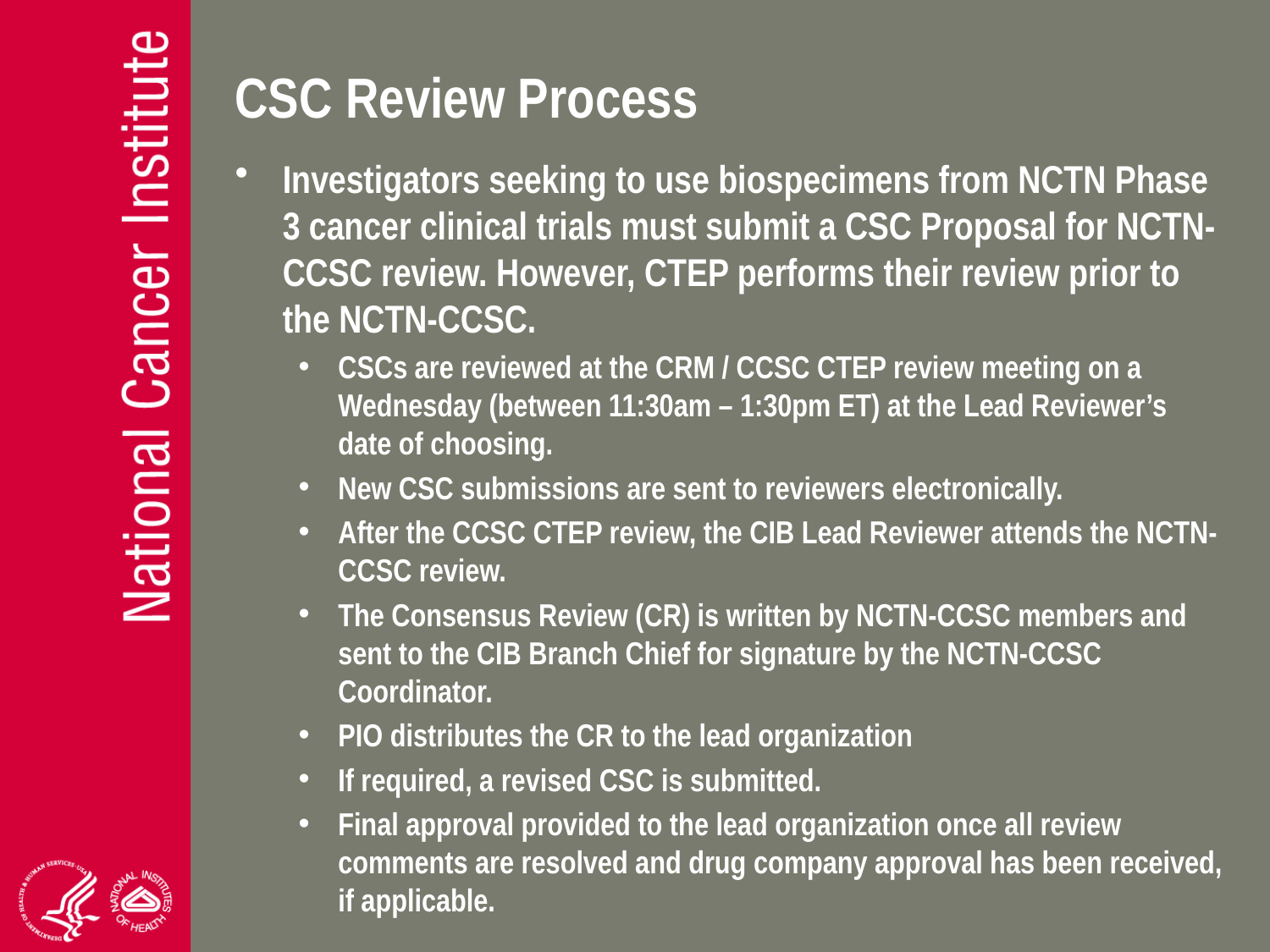

# CSC Review Process
Investigators seeking to use biospecimens from NCTN Phase 3 cancer clinical trials must submit a CSC Proposal for NCTN-CCSC review. However, CTEP performs their review prior to the NCTN-CCSC.
CSCs are reviewed at the CRM / CCSC CTEP review meeting on a Wednesday (between 11:30am – 1:30pm ET) at the Lead Reviewer’s date of choosing.
New CSC submissions are sent to reviewers electronically.
After the CCSC CTEP review, the CIB Lead Reviewer attends the NCTN-CCSC review.
The Consensus Review (CR) is written by NCTN-CCSC members and sent to the CIB Branch Chief for signature by the NCTN-CCSC Coordinator.
PIO distributes the CR to the lead organization
If required, a revised CSC is submitted.
Final approval provided to the lead organization once all review comments are resolved and drug company approval has been received, if applicable.